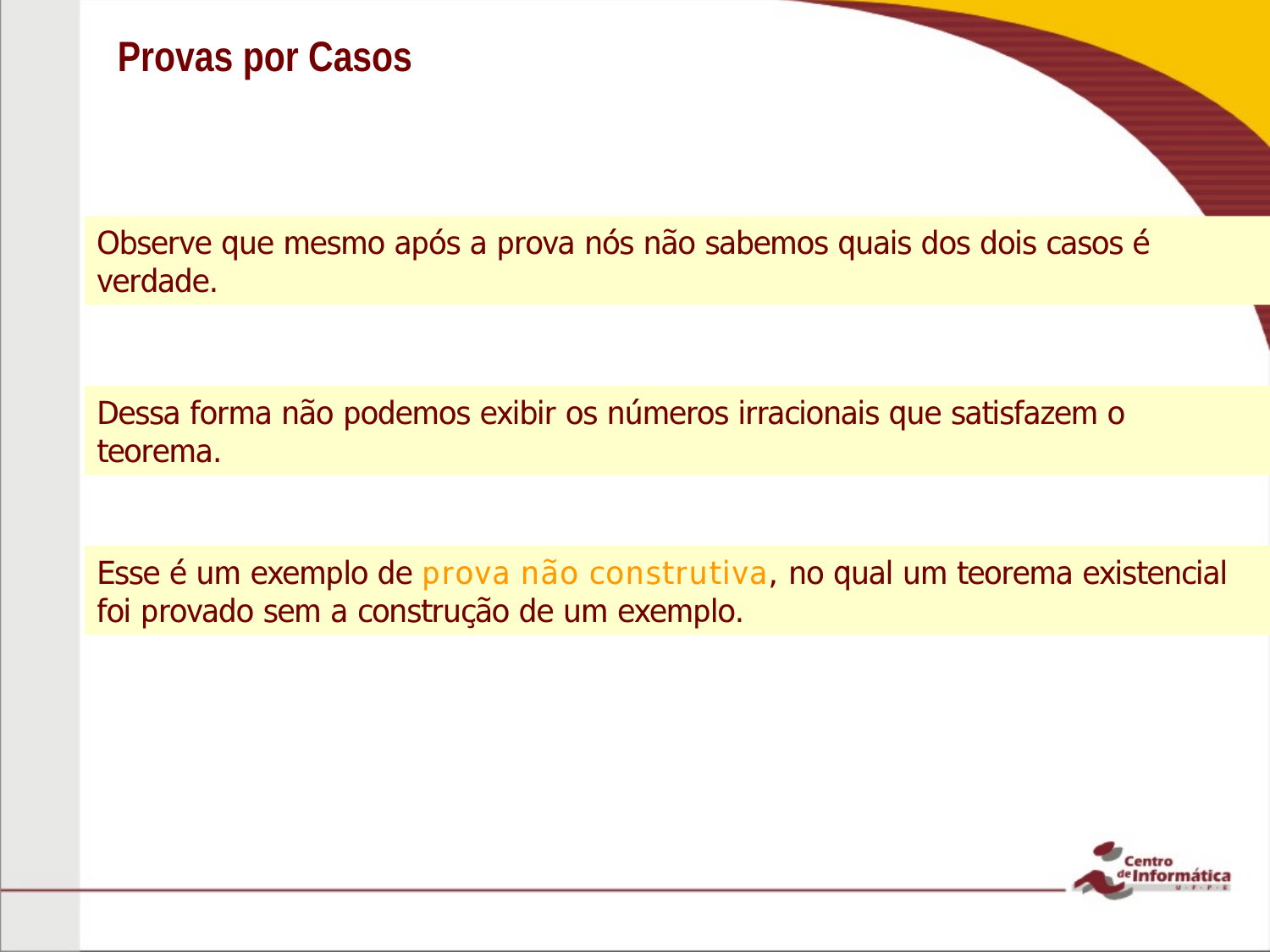

# Provas por Casos
Observe que mesmo após a prova nós não sabemos quais dos dois casos é verdade.
Dessa forma não podemos exibir os números irracionais que satisfazem o teorema.
Esse é um exemplo de prova não construtiva, no qual um teorema existencial foi provado sem a construção de um exemplo.